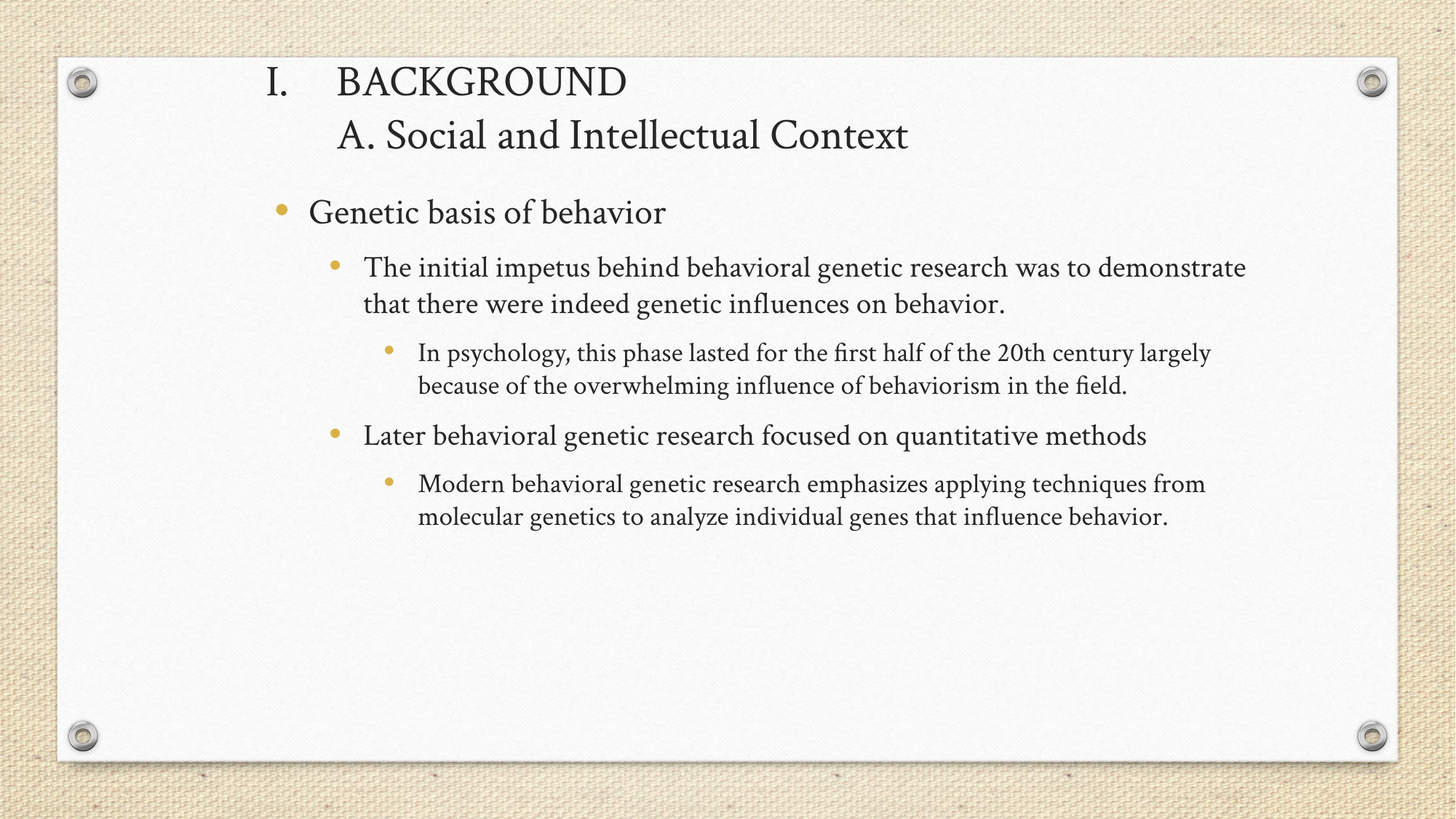

I.  	BACKGROUND
A. Social and Intellectual Context
Genetic basis of behavior
The initial impetus behind behavioral genetic research was to demonstrate that there were indeed genetic influences on behavior.
In psychology, this phase lasted for the first half of the 20th century largely because of the overwhelming influence of behaviorism in the field.
Later behavioral genetic research focused on quantitative methods
Modern behavioral genetic research emphasizes applying techniques from molecular genetics to analyze individual genes that influence behavior.